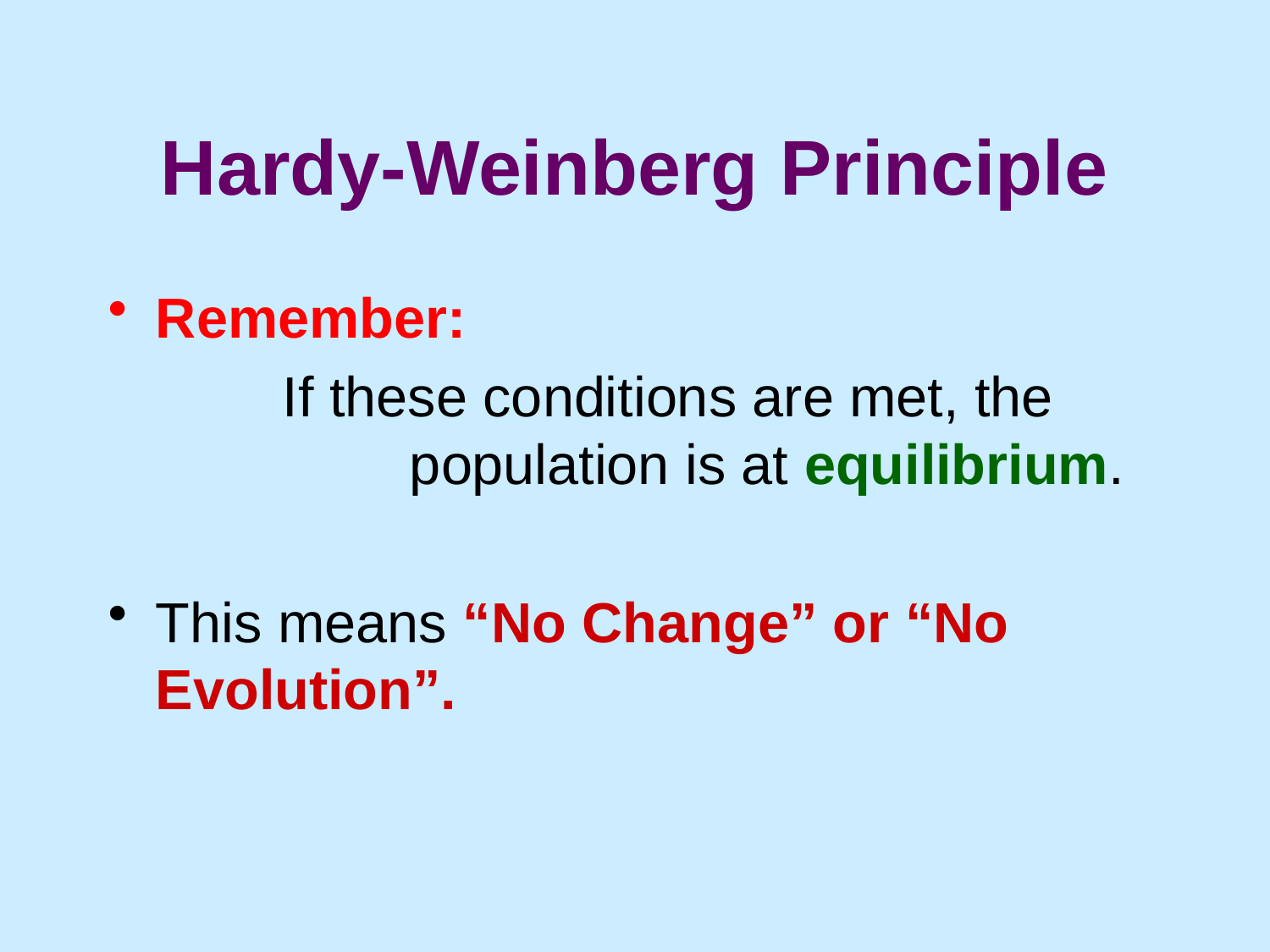

# Hardy-Weinberg Principle
Remember:
		If these conditions are met, the 		population is at equilibrium.

This means “No Change” or “No Evolution”.